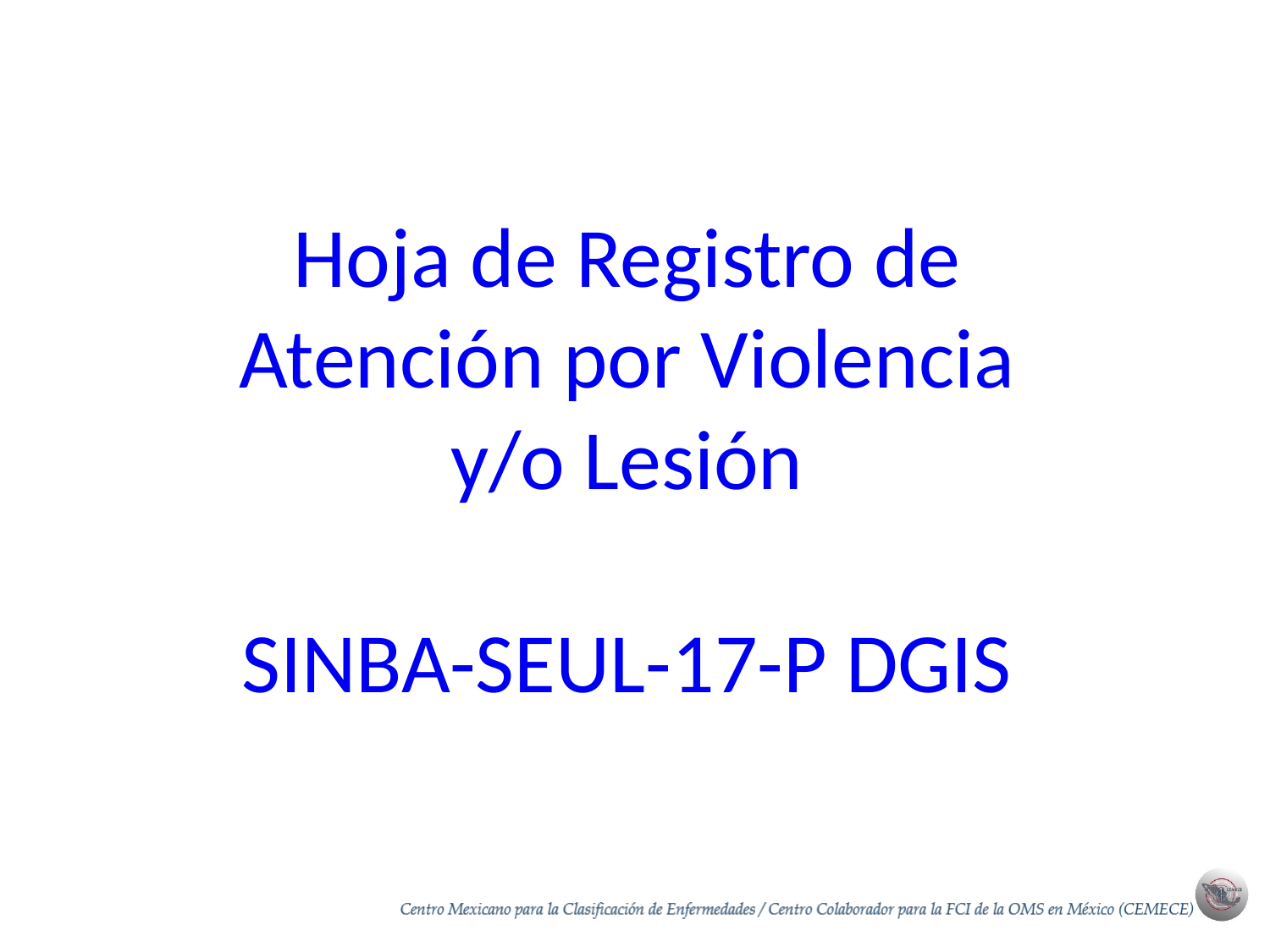

Hoja de Registro de Atención por Violencia y/o Lesión

SINBA-SEUL-17-P DGIS